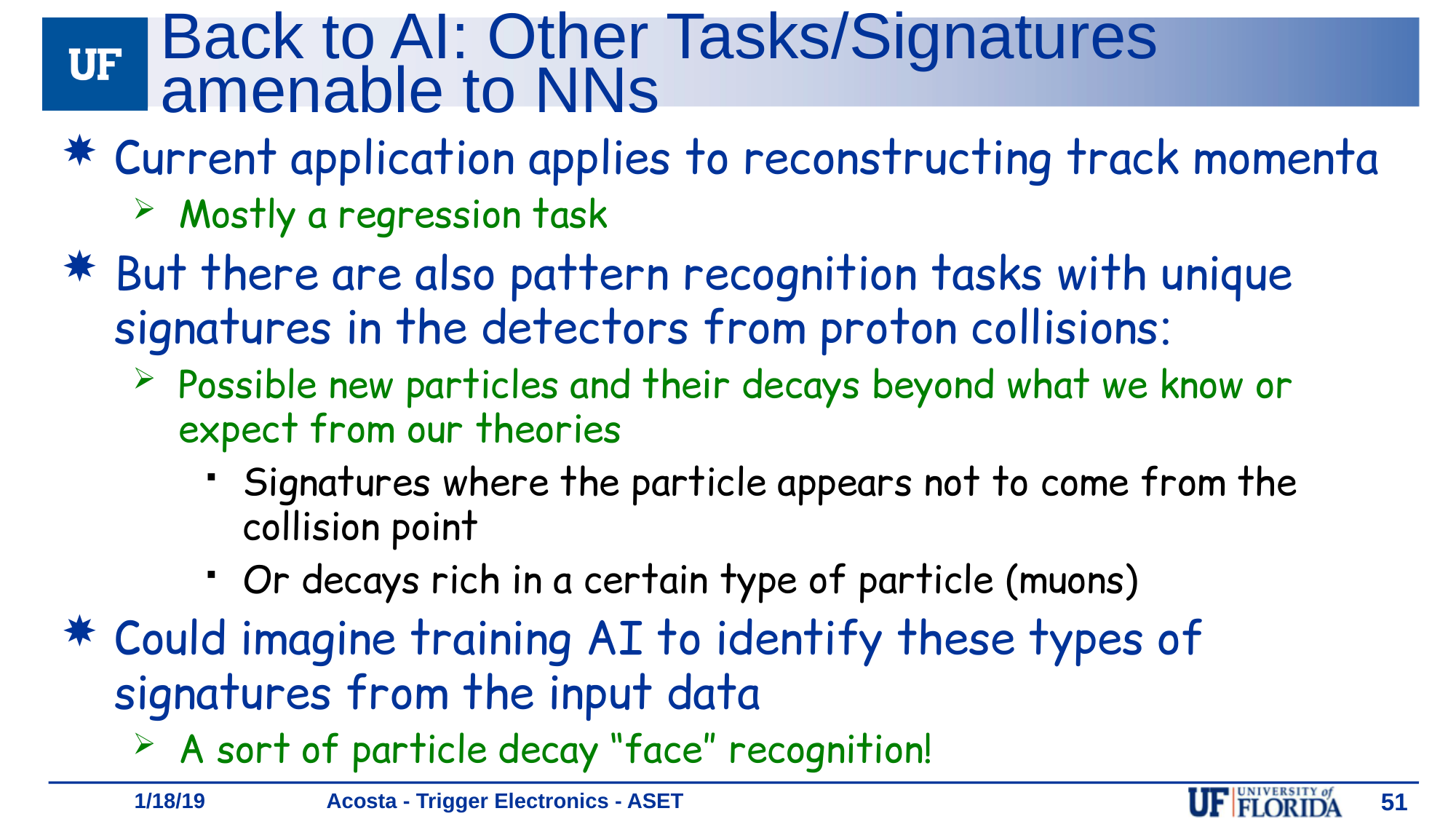

# Back to AI: Other Tasks/Signatures amenable to NNs
Current application applies to reconstructing track momenta
Mostly a regression task
But there are also pattern recognition tasks with unique signatures in the detectors from proton collisions:
Possible new particles and their decays beyond what we know or expect from our theories
Signatures where the particle appears not to come from the collision point
Or decays rich in a certain type of particle (muons)
Could imagine training AI to identify these types of signatures from the input data
A sort of particle decay “face” recognition!

Acosta - Trigger Electronics - ASET
51
1/18/19